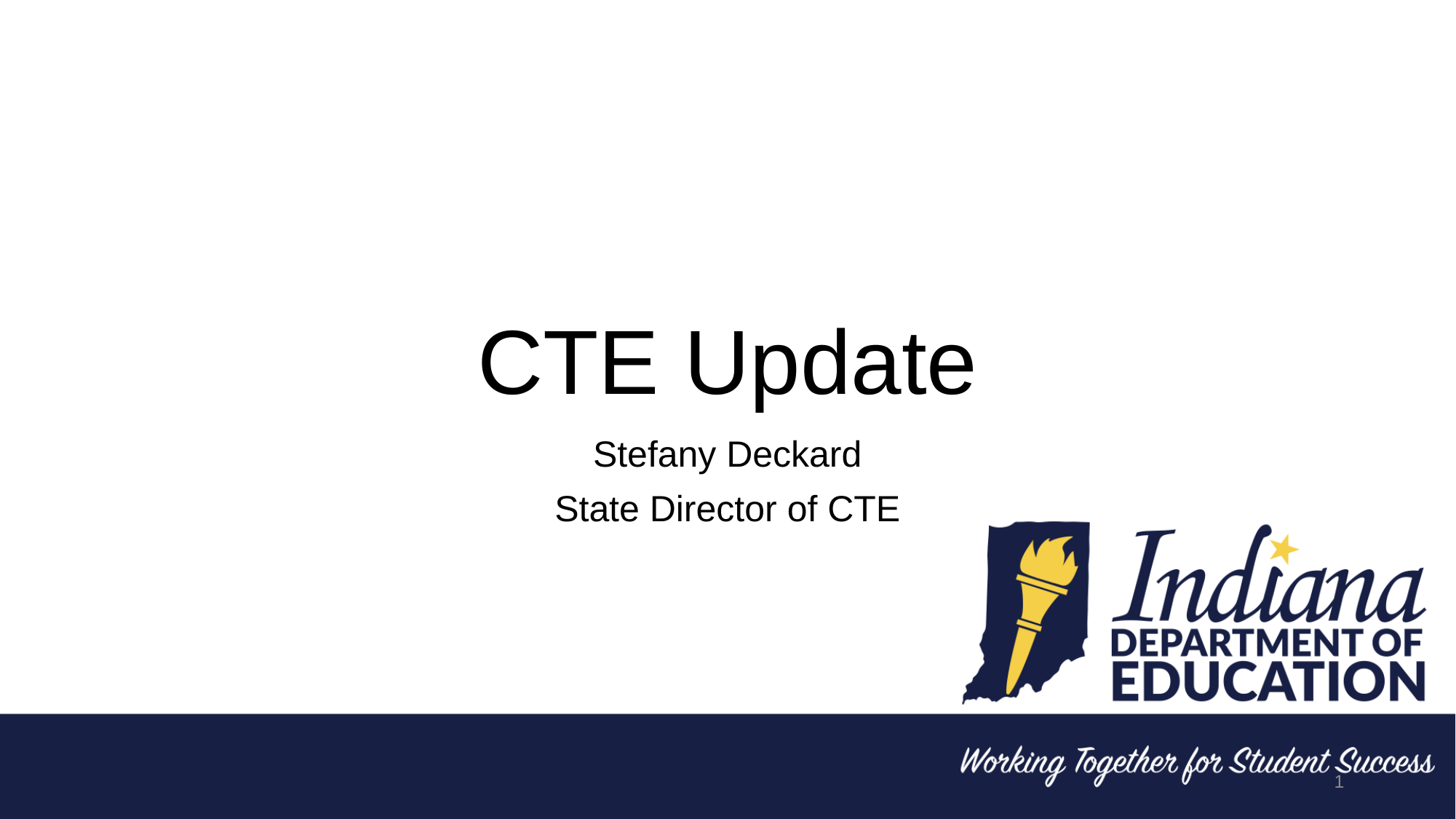

# CTE Update
Stefany Deckard
State Director of CTE
1